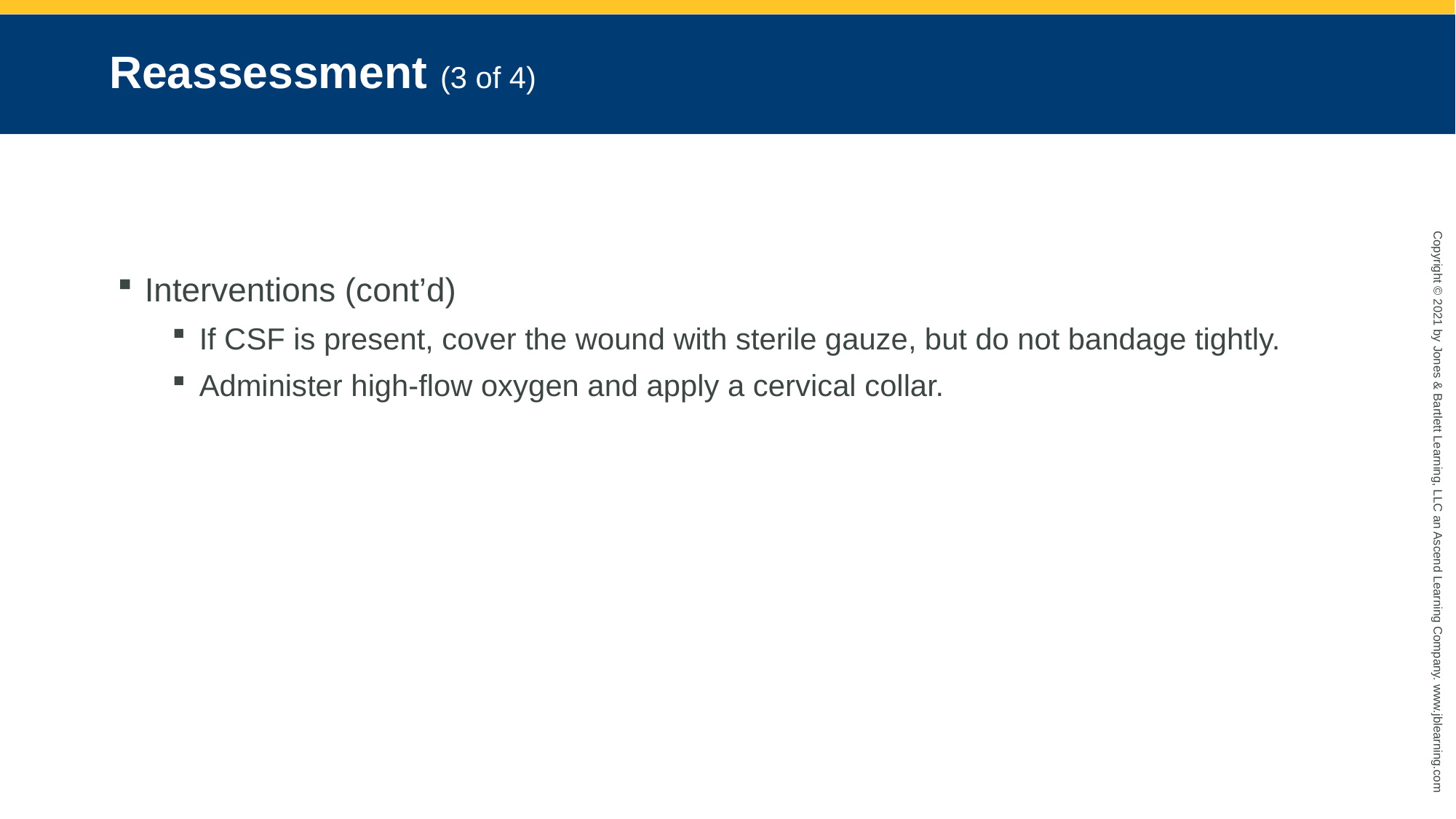

# Reassessment (3 of 4)
Interventions (cont’d)
If CSF is present, cover the wound with sterile gauze, but do not bandage tightly.
Administer high-flow oxygen and apply a cervical collar.